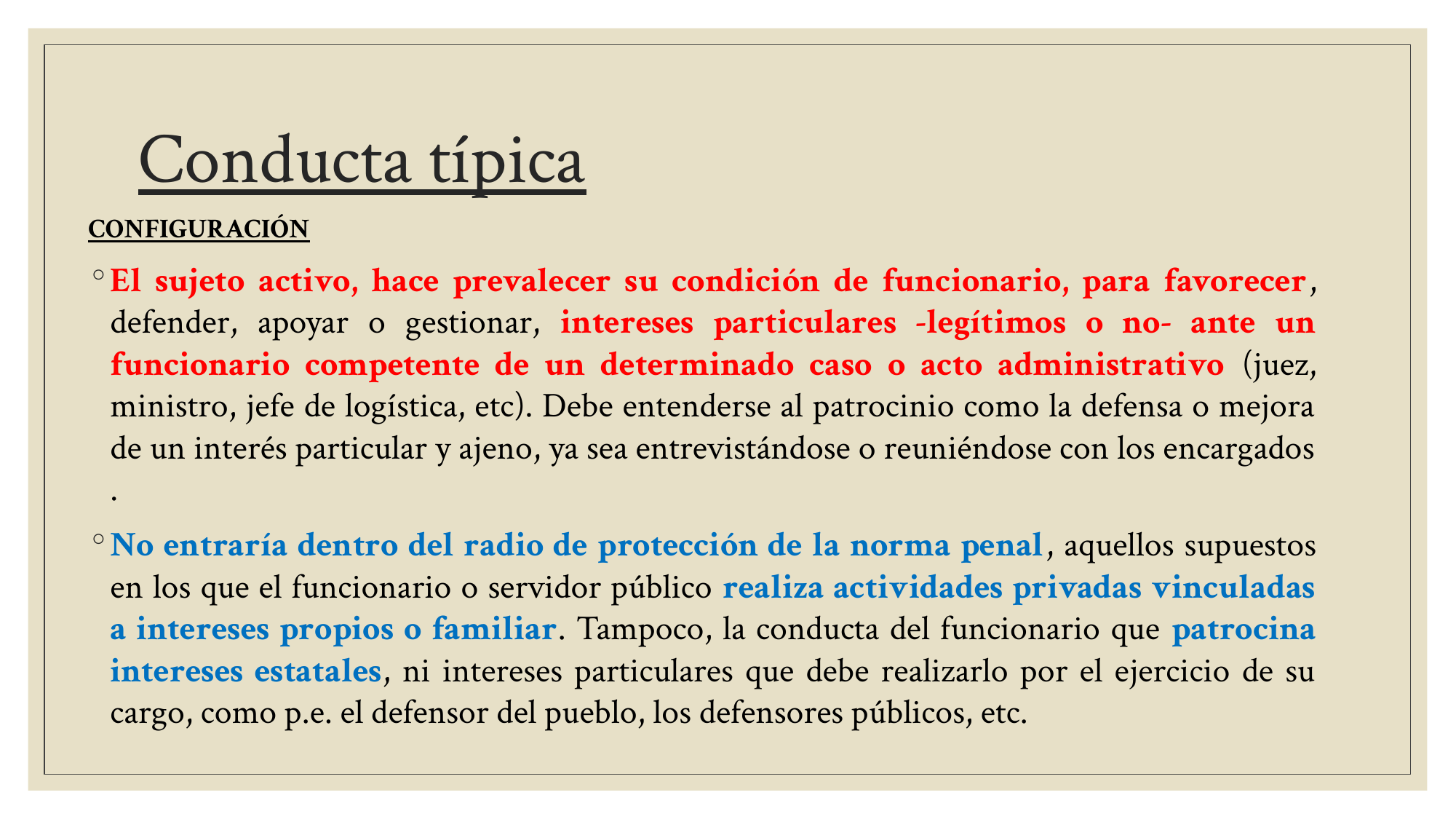

# Conducta típica
CONFIGURACIÓN
El sujeto activo, hace prevalecer su condición de funcionario, para favorecer, defender, apoyar o gestionar, intereses particulares -legítimos o no- ante un funcionario competente de un determinado caso o acto administrativo (juez, ministro, jefe de logística, etc). Debe entenderse al patrocinio como la defensa o mejora de un interés particular y ajeno, ya sea entrevistándose o reuniéndose con los encargados .
No entraría dentro del radio de protección de la norma penal, aquellos supuestos en los que el funcionario o servidor público realiza actividades privadas vinculadas a intereses propios o familiar. Tampoco, la conducta del funcionario que patrocina intereses estatales, ni intereses particulares que debe realizarlo por el ejercicio de su cargo, como p.e. el defensor del pueblo, los defensores públicos, etc.